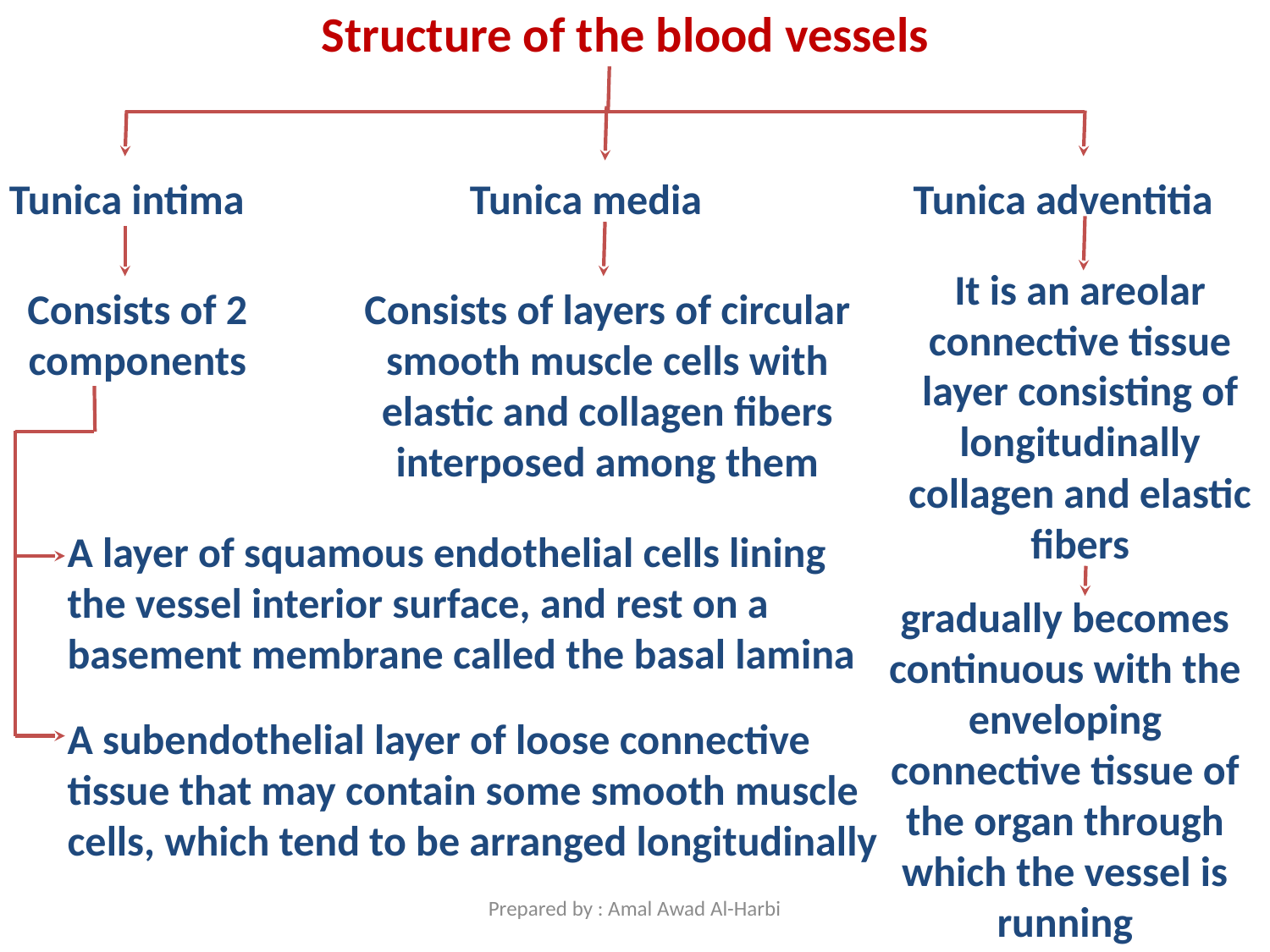

Structure of the blood vessels
Tunica intima
Tunica media
Tunica adventitia
It is an areolar connective tissue layer consisting of longitudinally collagen and elastic fibers
Consists of 2 components
Consists of layers of circular smooth muscle cells with elastic and collagen fibers interposed among them
A layer of squamous endothelial cells lining the vessel interior surface, and rest on a basement membrane called the basal lamina
gradually becomes continuous with the enveloping connective tissue of the organ through which the vessel is running
A subendothelial layer of loose connective tissue that may contain some smooth muscle cells, which tend to be arranged longitudinally
Prepared by : Amal Awad Al-Harbi